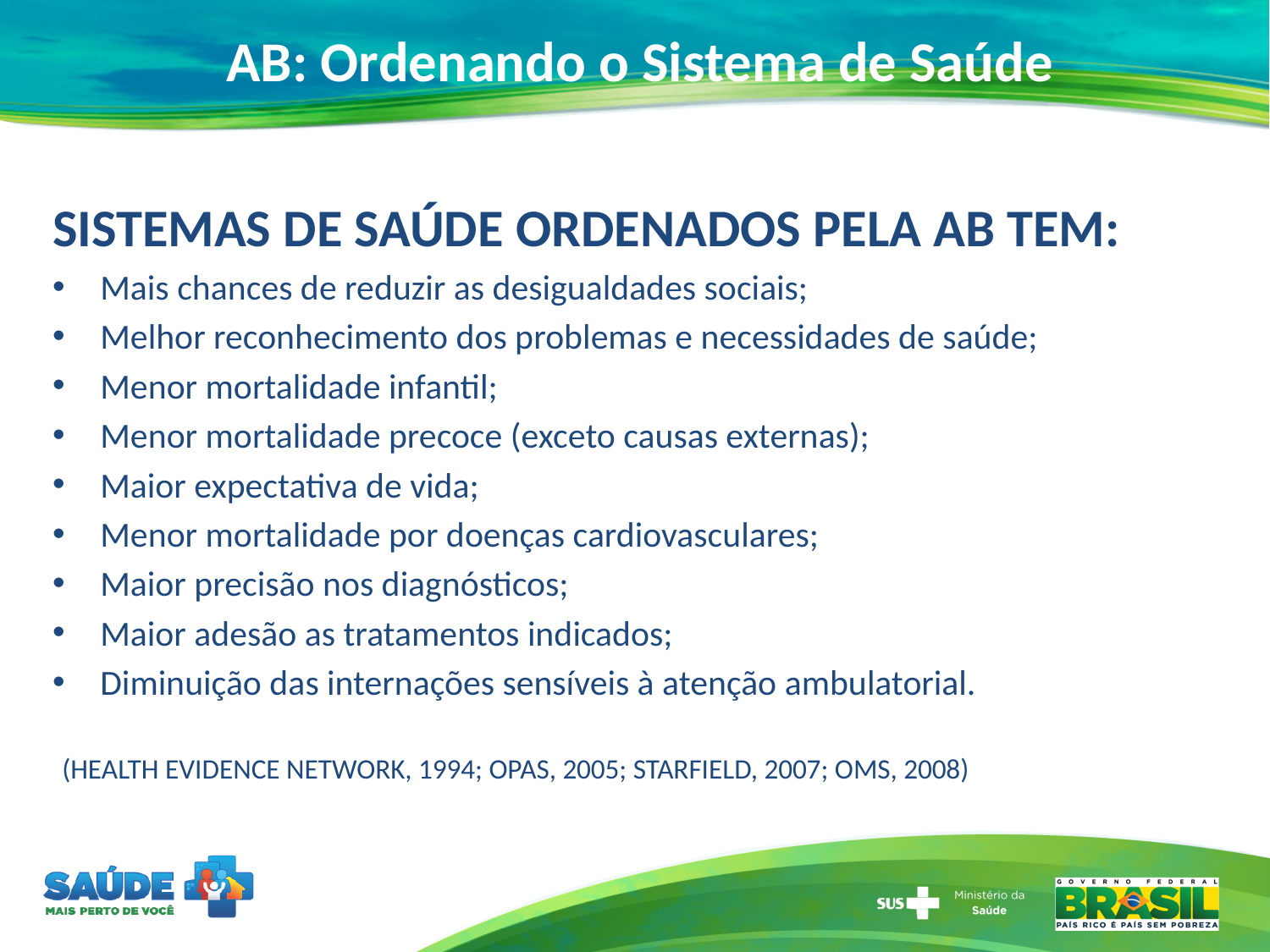

# AB: Ordenando o Sistema de Saúde
SISTEMAS DE SAÚDE ORDENADOS PELA AB TEM:
Mais chances de reduzir as desigualdades sociais;
Melhor reconhecimento dos problemas e necessidades de saúde;
Menor mortalidade infantil;
Menor mortalidade precoce (exceto causas externas);
Maior expectativa de vida;
Menor mortalidade por doenças cardiovasculares;
Maior precisão nos diagnósticos;
Maior adesão as tratamentos indicados;
Diminuição das internações sensíveis à atenção ambulatorial.
 (HEALTH EVIDENCE NETWORK, 1994; OPAS, 2005; STARFIELD, 2007; OMS, 2008)